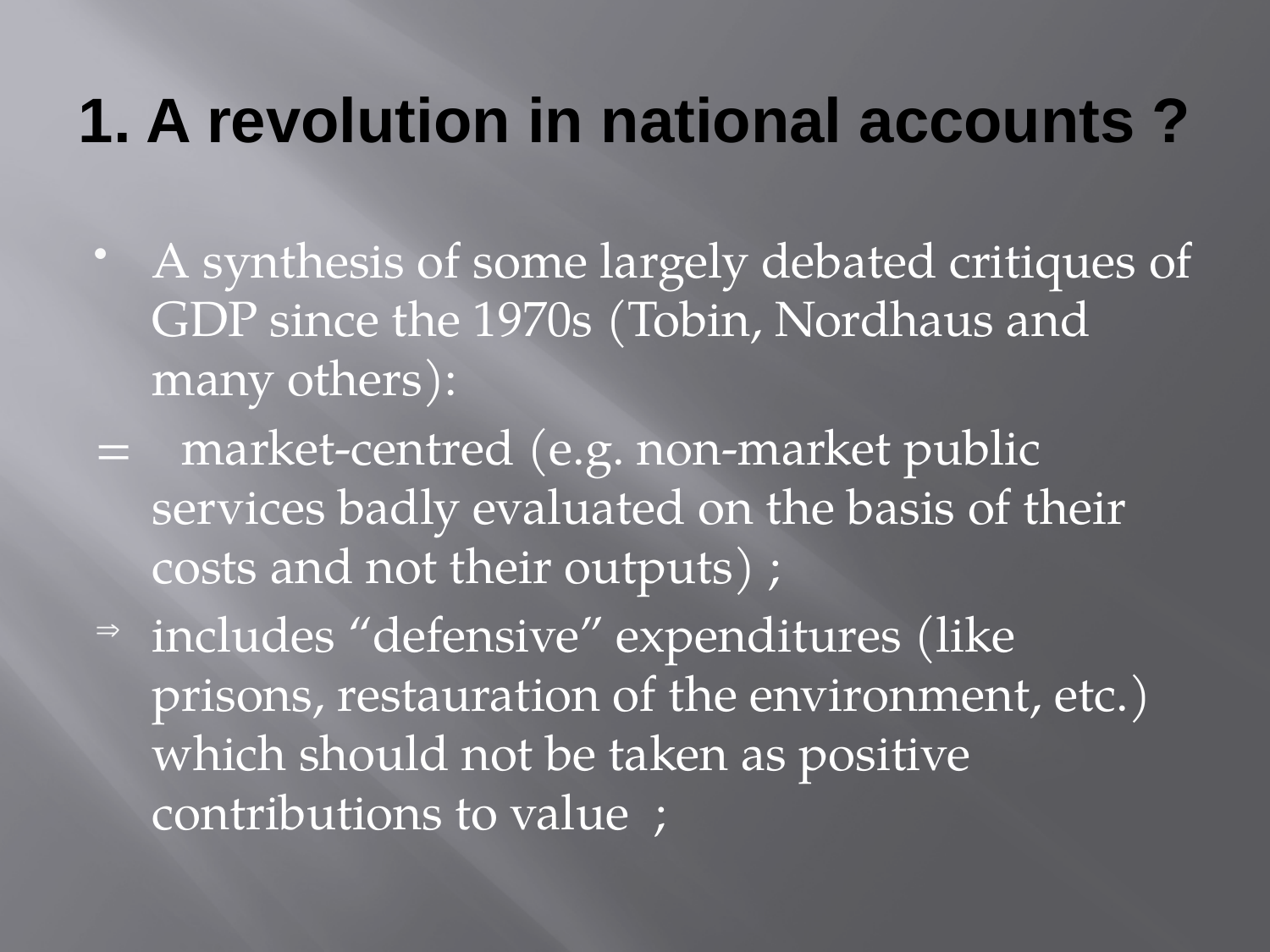

# 1. A revolution in national accounts ?
A synthesis of some largely debated critiques of GDP since the 1970s (Tobin, Nordhaus and many others):
=    market-centred (e.g. non-market public services badly evaluated on the basis of their costs and not their outputs) ;
includes “defensive” expenditures (like prisons, restauration of the environment, etc.) which should not be taken as positive contributions to value  ;